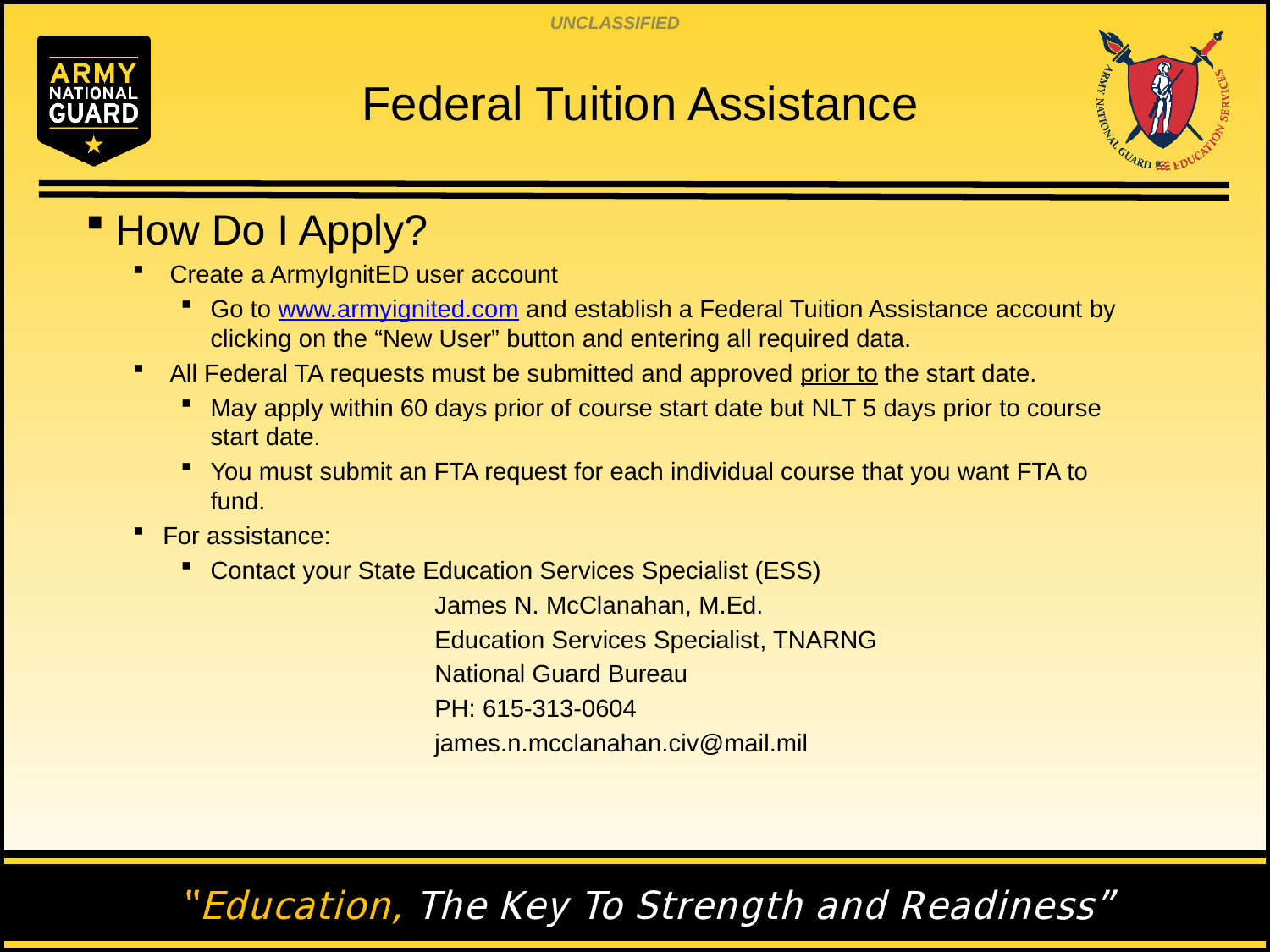

# Federal Tuition Assistance
How Do I Apply?
 Create a ArmyIgnitED user account
Go to www.armyignited.com and establish a Federal Tuition Assistance account by clicking on the “New User” button and entering all required data.
 All Federal TA requests must be submitted and approved prior to the start date.
May apply within 60 days prior of course start date but NLT 5 days prior to course start date.
You must submit an FTA request for each individual course that you want FTA to fund.
For assistance:
Contact your State Education Services Specialist (ESS)
		James N. McClanahan, M.Ed.
		Education Services Specialist, TNARNG
		National Guard Bureau
		PH: 615-313-0604
		james.n.mcclanahan.civ@mail.mil